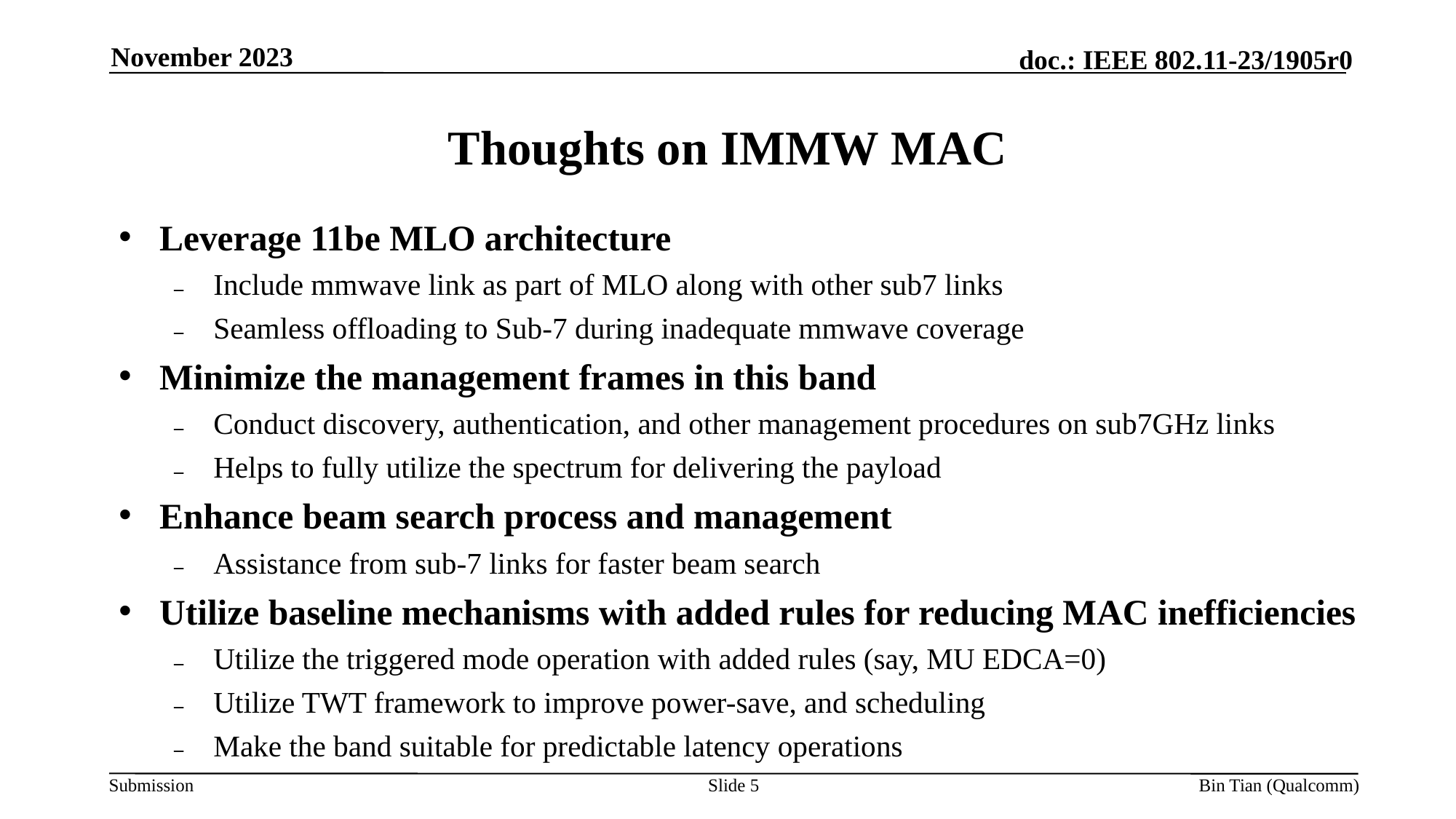

November 2023
# Thoughts on IMMW MAC
Leverage 11be MLO architecture
Include mmwave link as part of MLO along with other sub7 links
Seamless offloading to Sub-7 during inadequate mmwave coverage
Minimize the management frames in this band
Conduct discovery, authentication, and other management procedures on sub7GHz links
Helps to fully utilize the spectrum for delivering the payload
Enhance beam search process and management
Assistance from sub-7 links for faster beam search
Utilize baseline mechanisms with added rules for reducing MAC inefficiencies
Utilize the triggered mode operation with added rules (say, MU EDCA=0)
Utilize TWT framework to improve power-save, and scheduling
Make the band suitable for predictable latency operations
Slide 5
Bin Tian (Qualcomm)